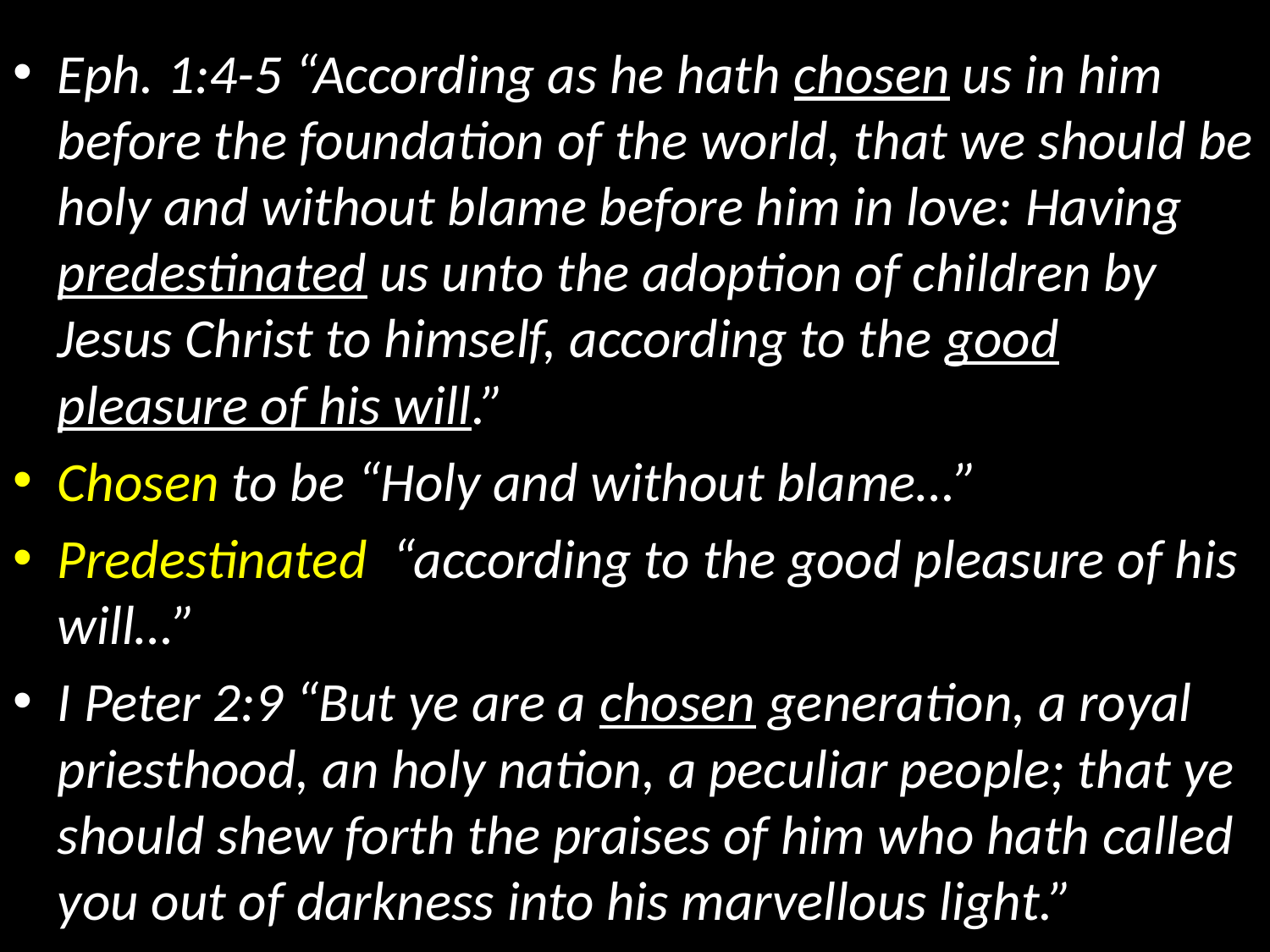

Eph. 1:4-5 “According as he hath chosen us in him before the foundation of the world, that we should be holy and without blame before him in love: Having predestinated us unto the adoption of children by Jesus Christ to himself, according to the good pleasure of his will.”
Chosen to be “Holy and without blame…”
Predestinated  “according to the good pleasure of his will…”
I Peter 2:9 “But ye are a chosen generation, a royal priesthood, an holy nation, a peculiar people; that ye should shew forth the praises of him who hath called you out of darkness into his marvellous light.”